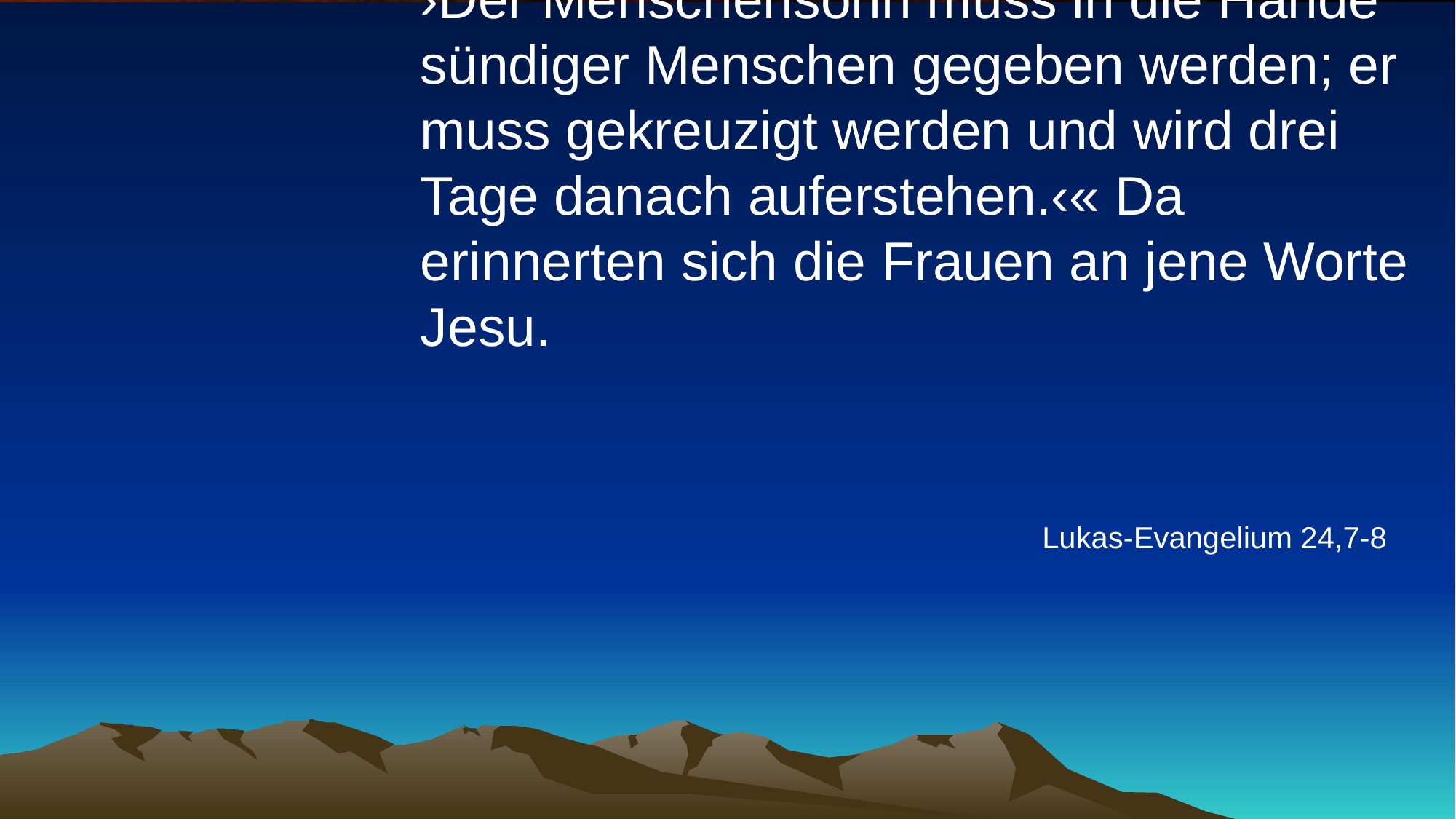

# ›Der Menschensohn muss in die Hände sündiger Menschen gegeben werden; er muss gekreuzigt werden und wird drei Tage danach auferstehen.‹« Da erinnerten sich die Frauen an jene Worte Jesu.
Lukas-Evangelium 24,7-8